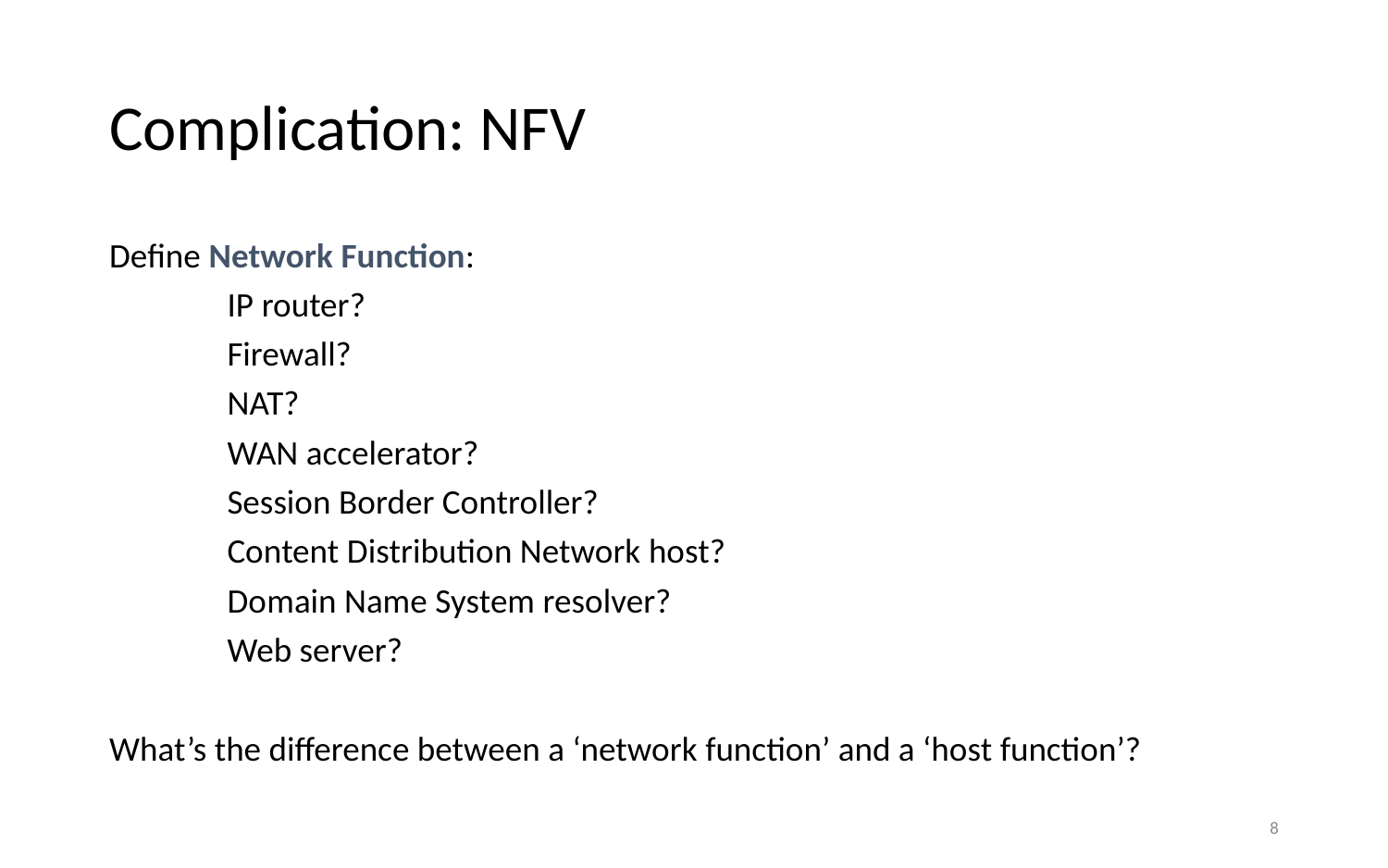

# Complication: NFV
Define Network Function:
	IP router?
	Firewall?
	NAT?
	WAN accelerator?
	Session Border Controller?
	Content Distribution Network host?
	Domain Name System resolver?
	Web server?

What’s the difference between a ‘network function’ and a ‘host function’?

8